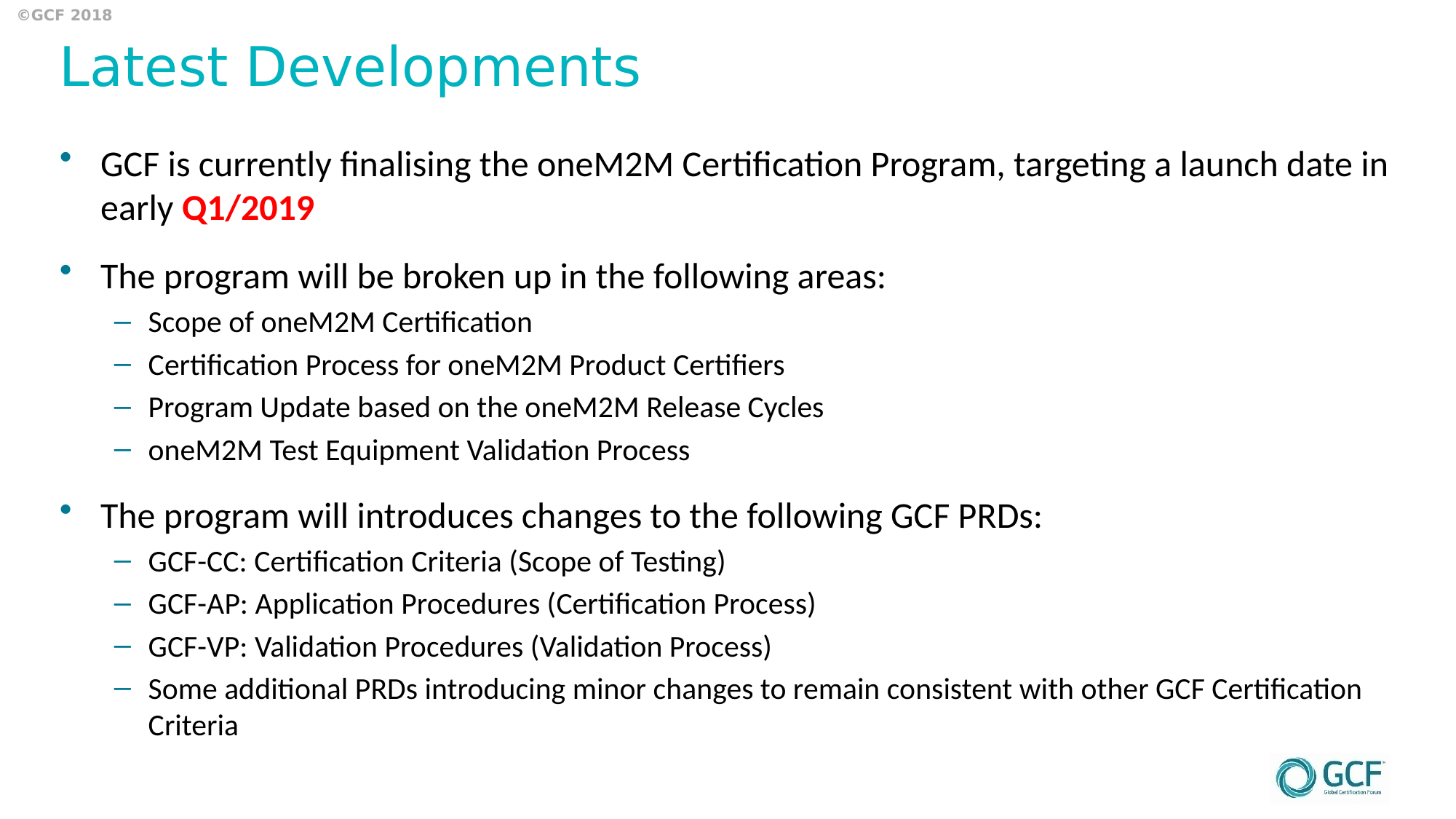

Latest Developments
GCF is currently finalising the oneM2M Certification Program, targeting a launch date in early Q1/2019
The program will be broken up in the following areas:
Scope of oneM2M Certification
Certification Process for oneM2M Product Certifiers
Program Update based on the oneM2M Release Cycles
oneM2M Test Equipment Validation Process
The program will introduces changes to the following GCF PRDs:
GCF-CC: Certification Criteria (Scope of Testing)
GCF-AP: Application Procedures (Certification Process)
GCF-VP: Validation Procedures (Validation Process)
Some additional PRDs introducing minor changes to remain consistent with other GCF Certification Criteria